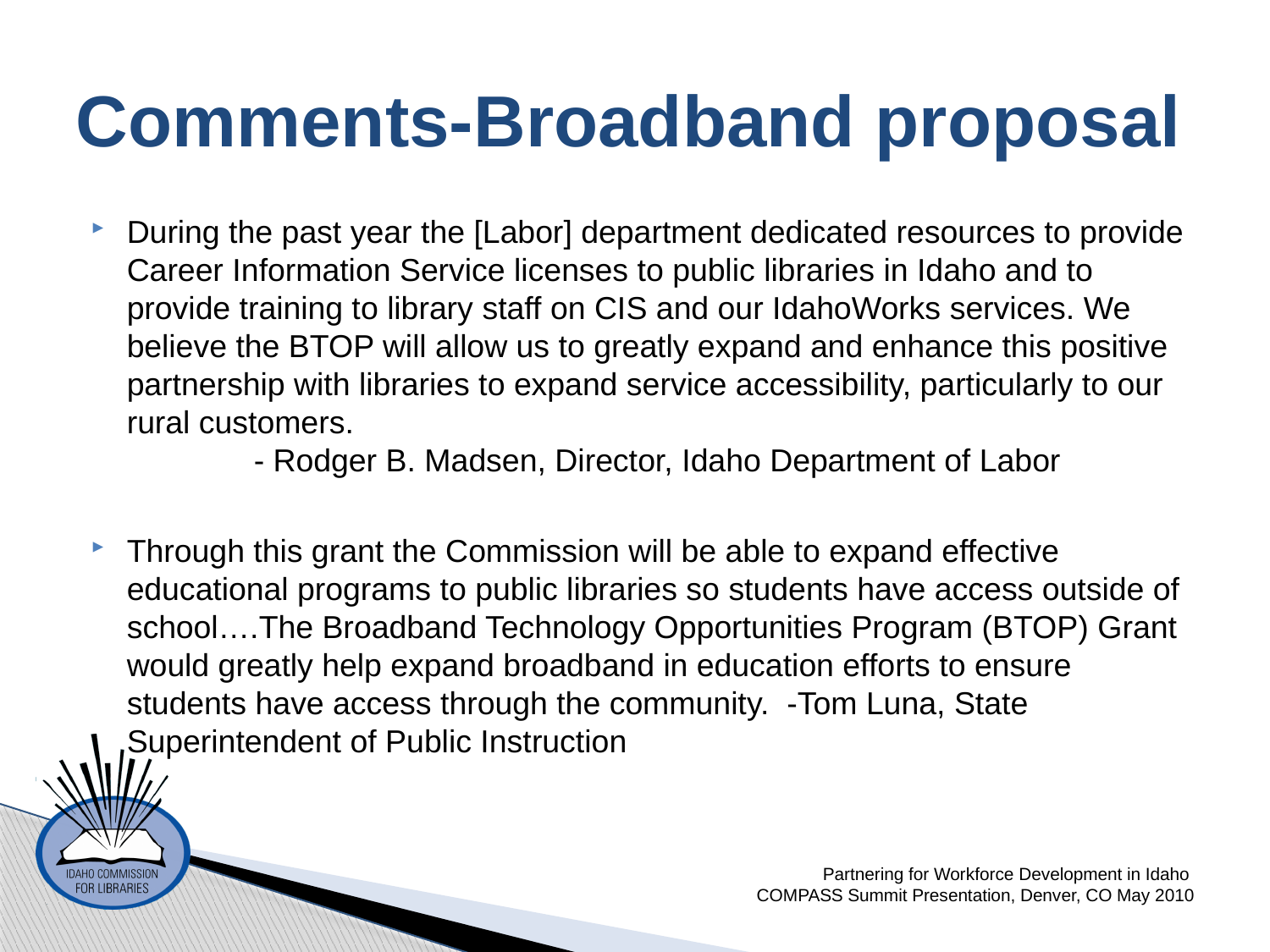

# Comments-Broadband proposal
During the past year the [Labor] department dedicated resources to provide Career Information Service licenses to public libraries in Idaho and to provide training to library staff on CIS and our IdahoWorks services. We believe the BTOP will allow us to greatly expand and enhance this positive partnership with libraries to expand service accessibility, particularly to our rural customers.
 	- Rodger B. Madsen, Director, Idaho Department of Labor

Through this grant the Commission will be able to expand effective educational programs to public libraries so students have access outside of school….The Broadband Technology Opportunities Program (BTOP) Grant would greatly help expand broadband in education efforts to ensure students have access through the community.  -Tom Luna, State Superintendent of Public Instruction